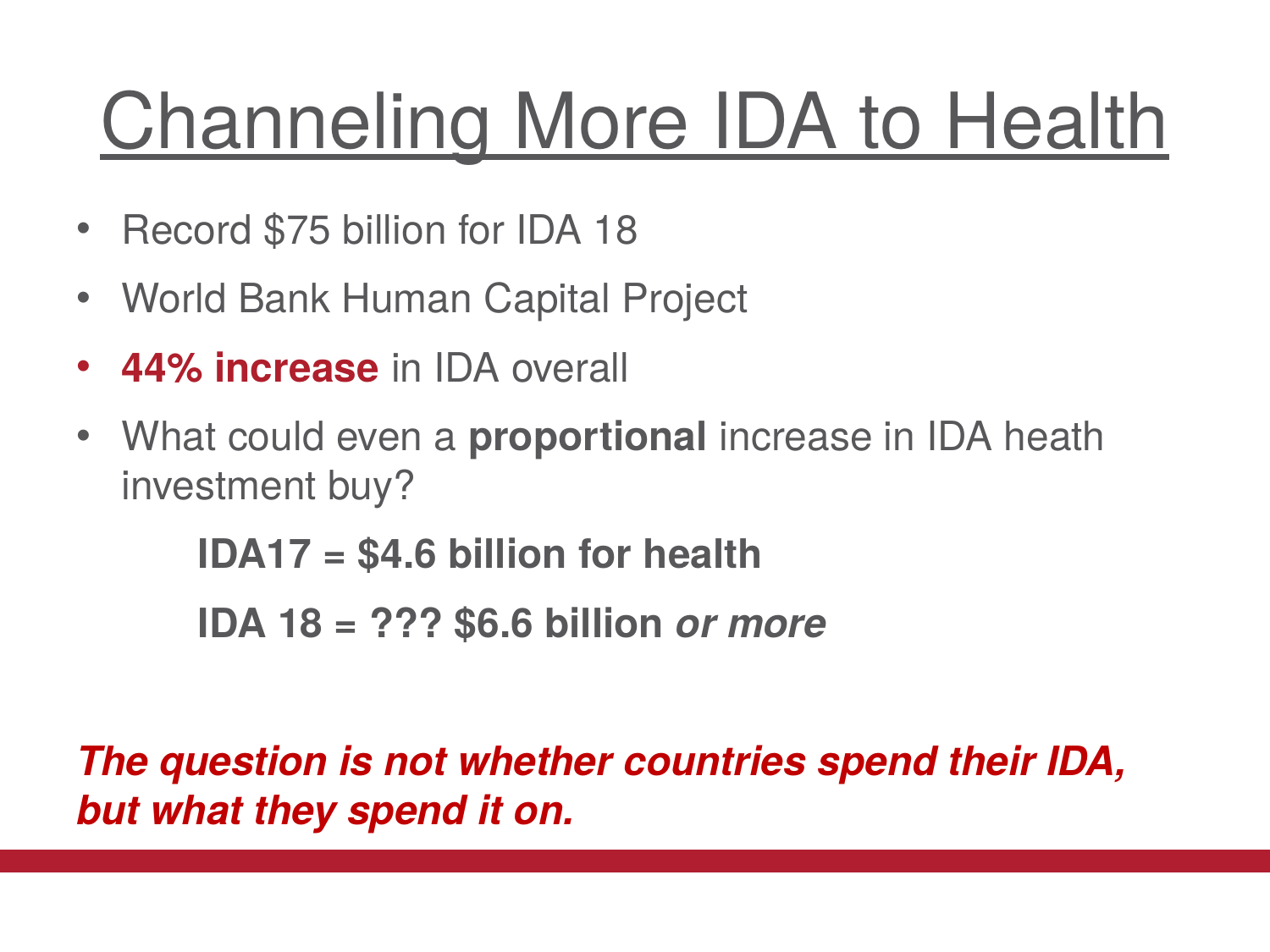

# Channeling More IDA to Health
Record $75 billion for IDA 18
World Bank Human Capital Project
44% increase in IDA overall
What could even a proportional increase in IDA heath investment buy?
		IDA17 = $4.6 billion for health
		IDA 18 = ??? $6.6 billion or more

The question is not whether countries spend their IDA, but what they spend it on.